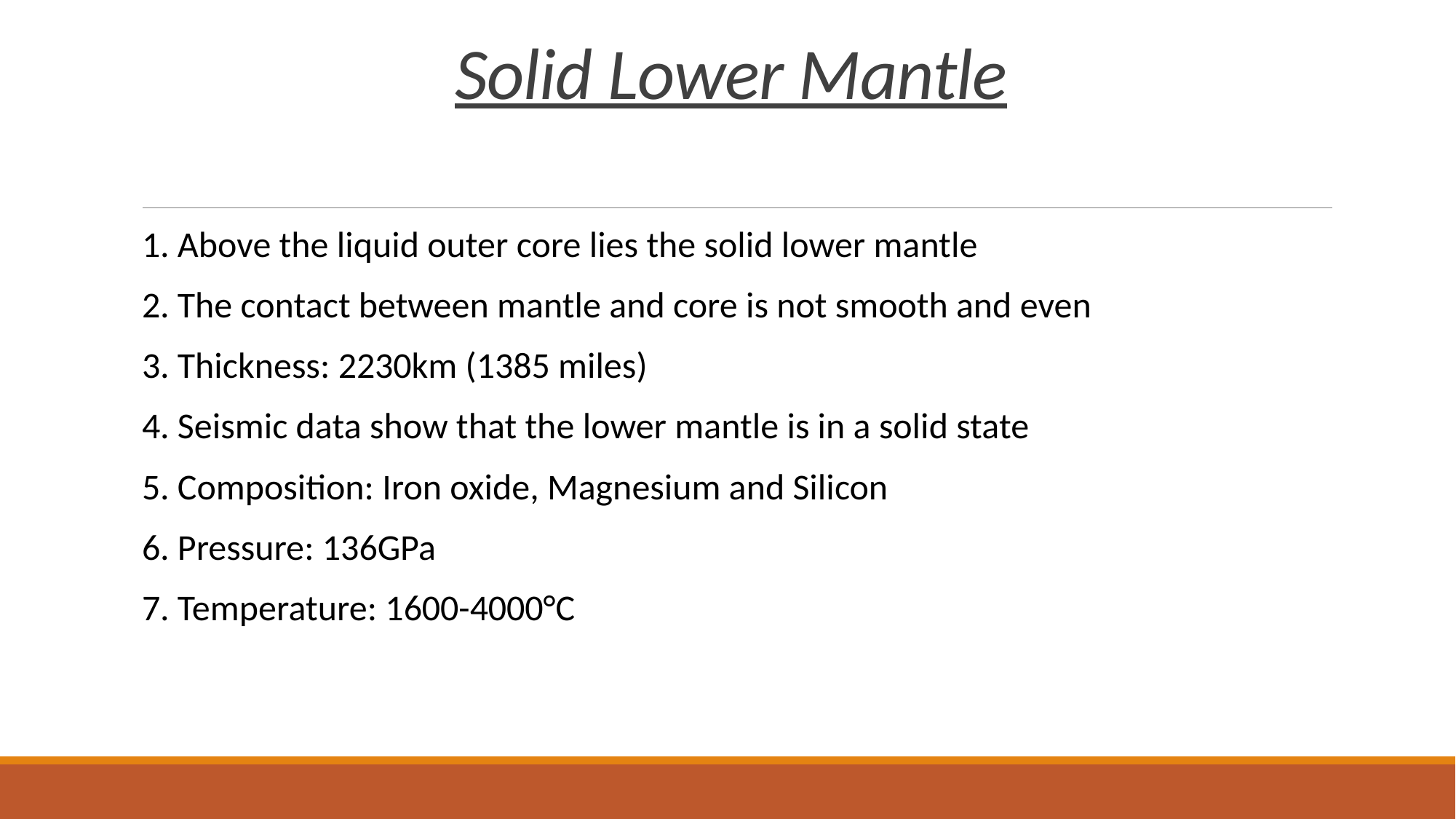

# Solid Lower Mantle
1. Above the liquid outer core lies the solid lower mantle
2. The contact between mantle and core is not smooth and even
3. Thickness: 2230km (1385 miles)
4. Seismic data show that the lower mantle is in a solid state
5. Composition: Iron oxide, Magnesium and Silicon
6. Pressure: 136GPa
7. Temperature: 1600-4000°C